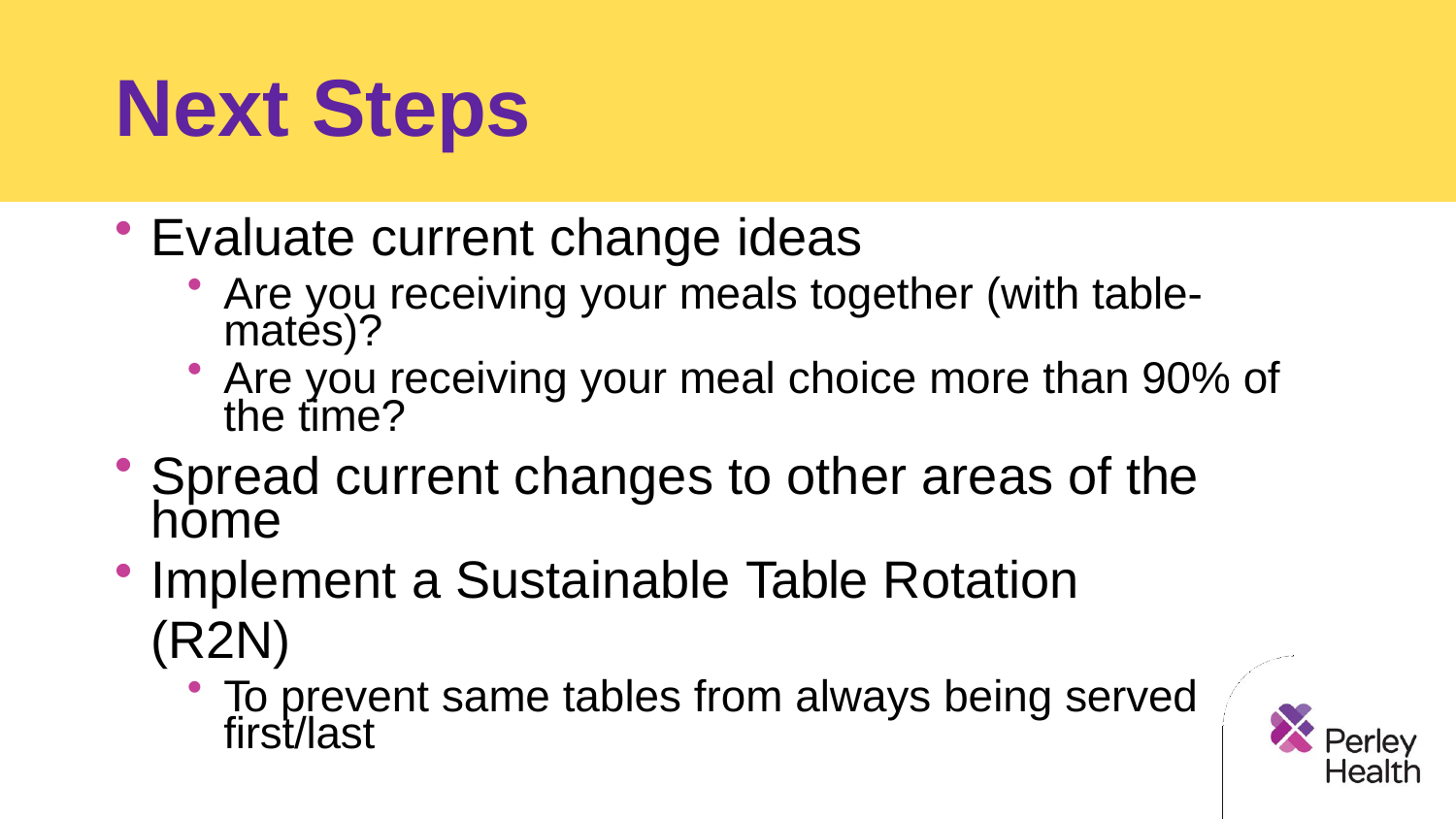

# Next Steps
Evaluate current change ideas
Are you receiving your meals together (with table- mates)?
Are you receiving your meal choice more than 90% of the time?
Spread current changes to other areas of the home
Implement a Sustainable Table Rotation (R2N)
To prevent same tables from always being served first/last